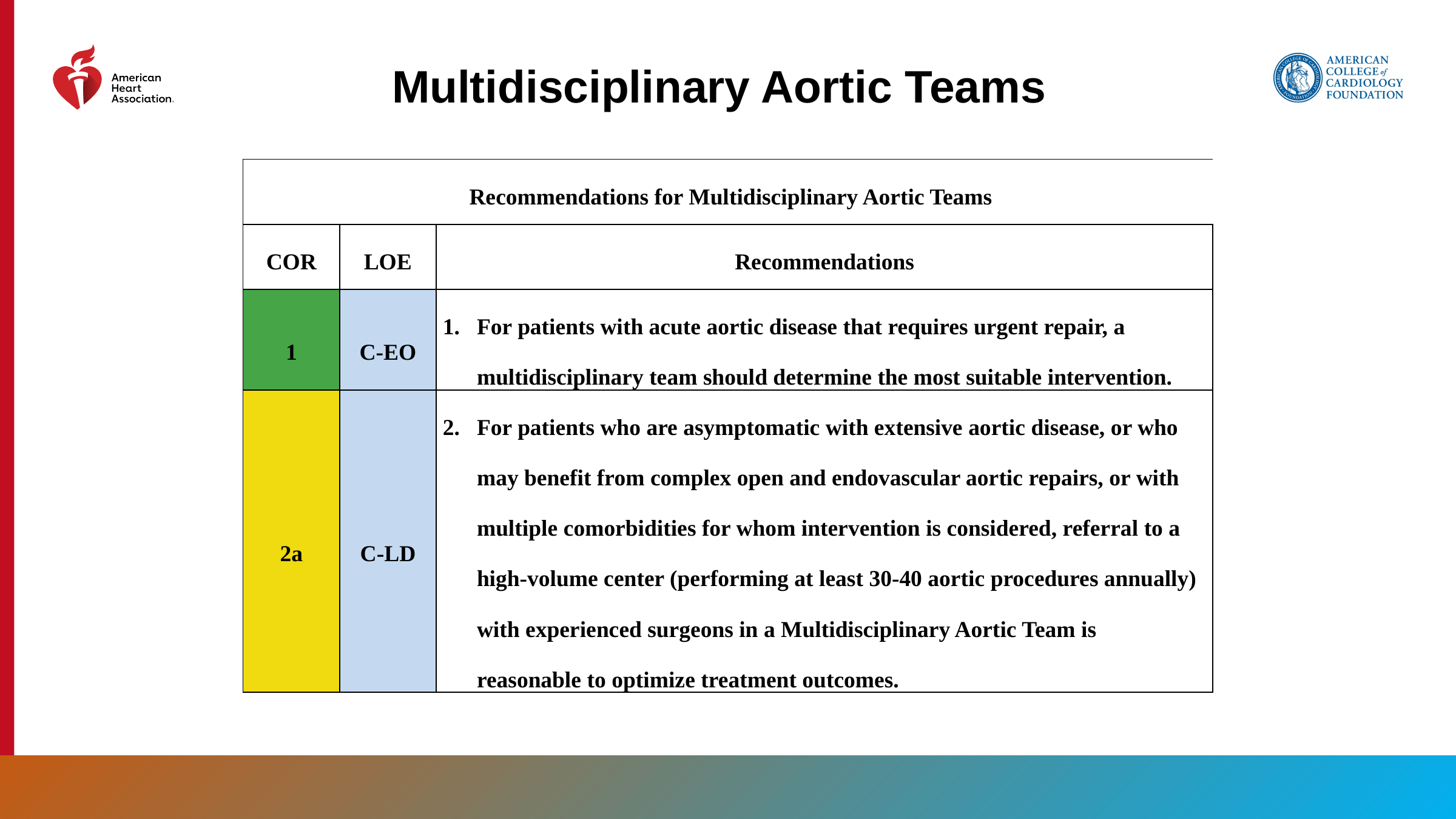

Multidisciplinary Aortic Teams
| Recommendations for Multidisciplinary Aortic Teams | Recommendations for Multidisciplinary Aortic Teams |  |
| --- | --- | --- |
| COR | LOE | Recommendations |
| 1 | C-EO | For patients with acute aortic disease that requires urgent repair, a multidisciplinary team should determine the most suitable intervention. |
| 2a | C-LD | For patients who are asymptomatic with extensive aortic disease, or who may benefit from complex open and endovascular aortic repairs, or with multiple comorbidities for whom intervention is considered, referral to a high-volume center (performing at least 30-40 aortic procedures annually) with experienced surgeons in a Multidisciplinary Aortic Team is reasonable to optimize treatment outcomes. |
38